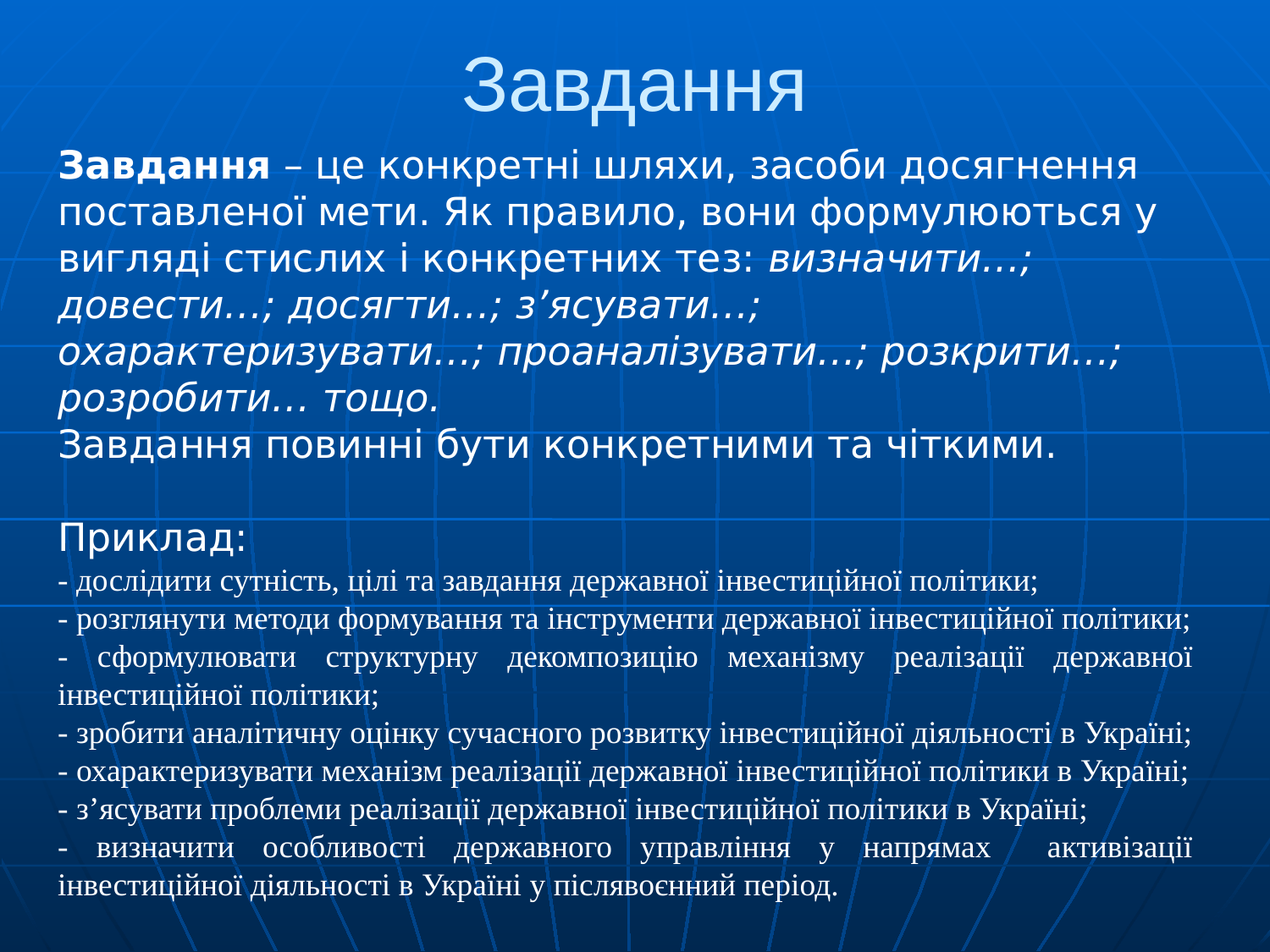

# Завдання
Завдання – це конкретні шляхи, засоби досягнення поставленої мети. Як правило, вони формулюються у вигляді стислих і конкретних тез: визначити…; довести…; досягти…; з’ясувати…; охарактеризувати…; проаналізувати…; розкрити…; розробити… тощо.
Завдання повинні бути конкретними та чіткими.

Приклад:
- дослідити сутність, цілі та завдання державної інвестиційної політики;
- розглянути методи формування та інструменти державної інвестиційної політики;
- сформулювати структурну декомпозицію механізму реалізації державної інвестиційної політики;
- зробити аналітичну оцінку сучасного розвитку інвестиційної діяльності в Україні;
- охарактеризувати механізм реалізації державної інвестиційної політики в Україні;
- з’ясувати проблеми реалізації державної інвестиційної політики в Україні;
- визначити особливості державного управління у напрямах  активізації інвестиційної діяльності в Україні у післявоєнний період.